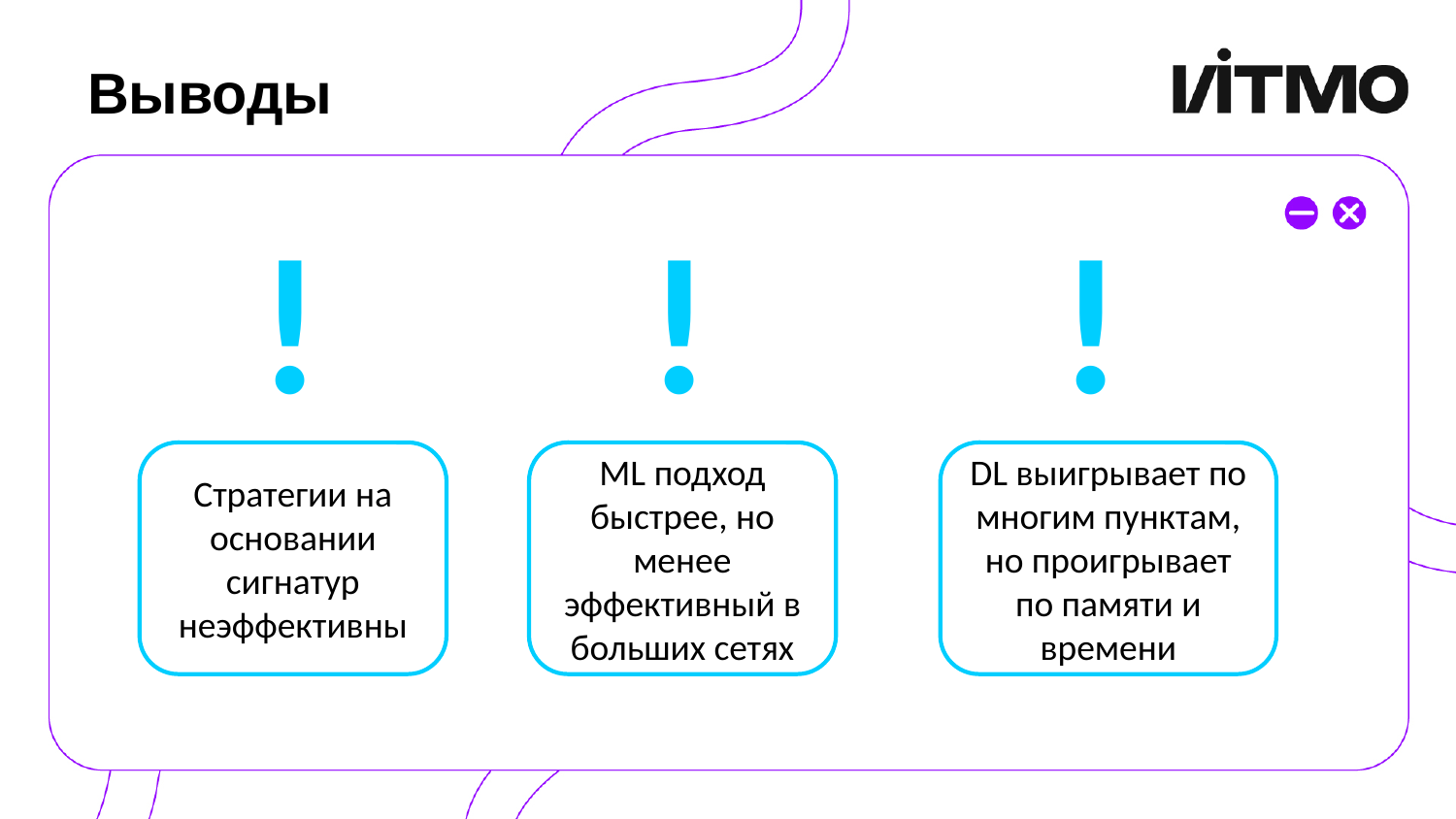

# Выводы
!
!
!
Стратегии на основании сигнатур неэффективны
ML подход быстрее, но менее эффективный в больших сетях
DL выигрывает по многим пунктам, но проигрывает по памяти и времени